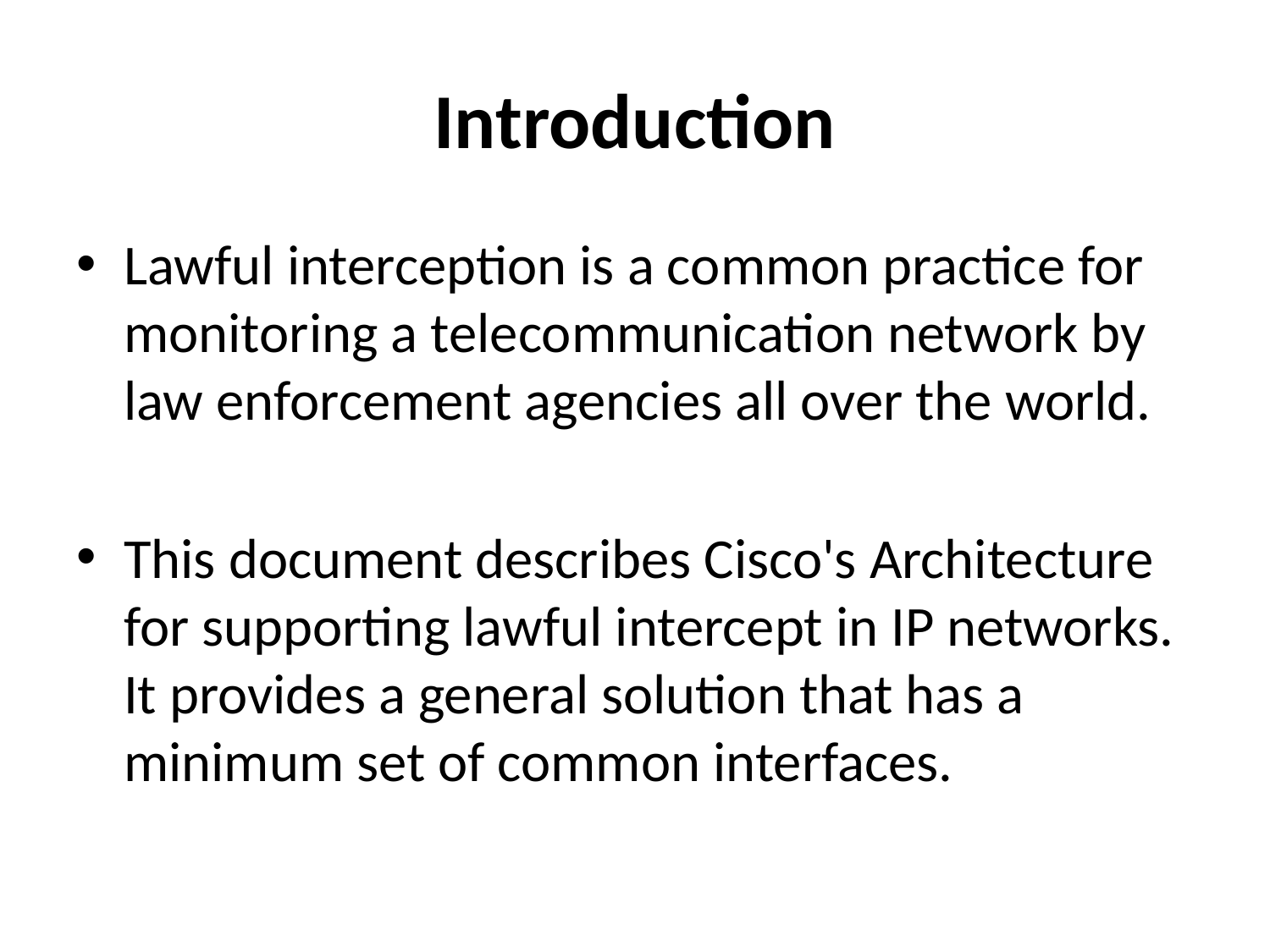

# Introduction
Lawful interception is a common practice for monitoring a telecommunication network by law enforcement agencies all over the world.

This document describes Cisco's Architecture for supporting lawful intercept in IP networks. It provides a general solution that has a minimum set of common interfaces.